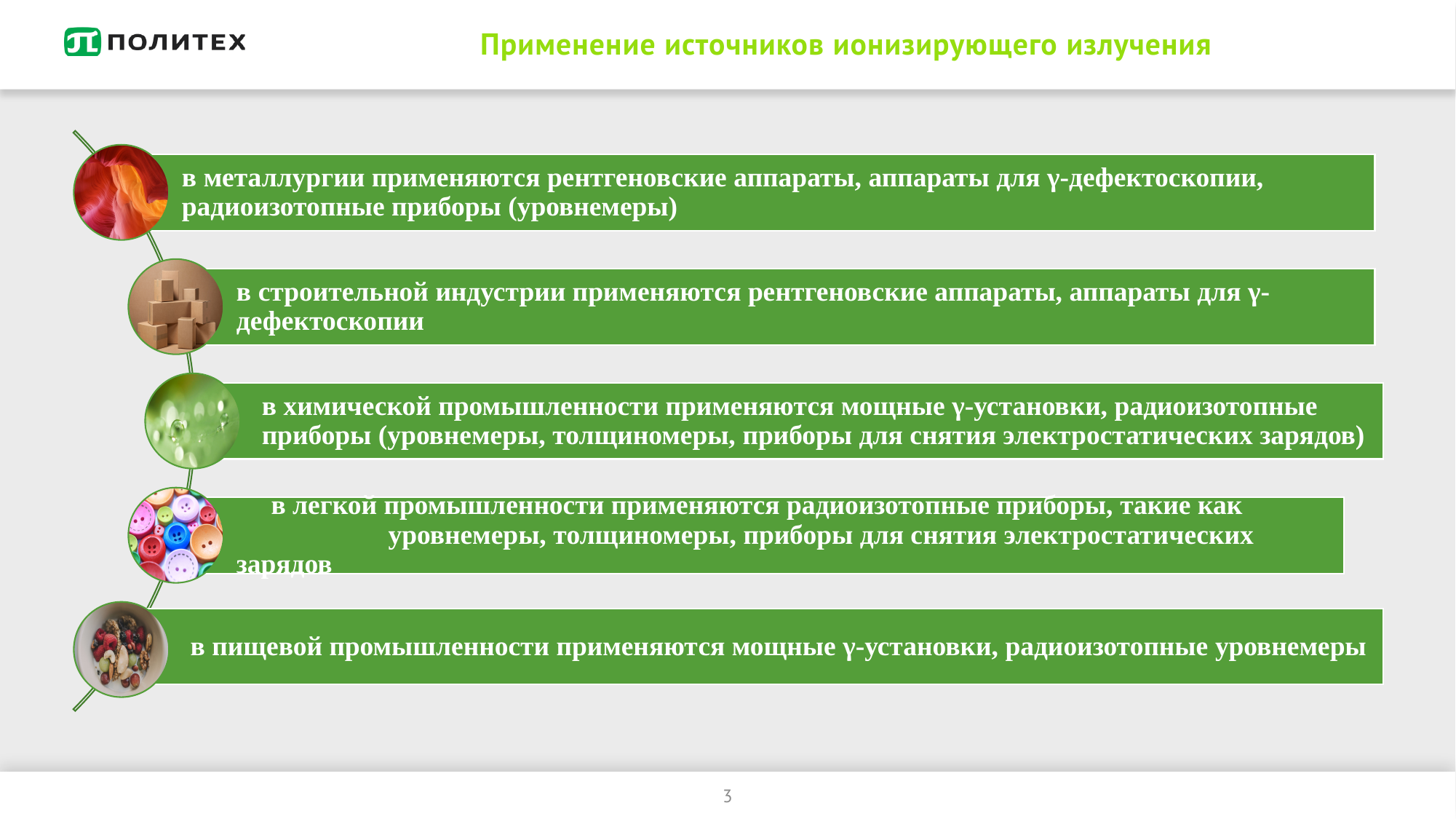

# Применение источников ионизирующего излучения
в металлургии применяются рентгеновские аппараты, аппараты для γ-дефектоскопии, радиоизотопные приборы (уровнемеры)
в строительной индустрии применяются рентгеновские аппараты, аппараты для γ-дефектоскопии
в химической промышленности применяются мощные γ-установки, радиоизотопные приборы (уровнемеры, толщиномеры, приборы для снятия электростатических зарядов)
     в легкой промышленности применяются радиоизотопные приборы, такие как                                    уровнемеры, толщиномеры, приборы для снятия электростатических зарядов
в пищевой промышленности применяются мощные γ-установки, радиоизотопные уровнемеры
3